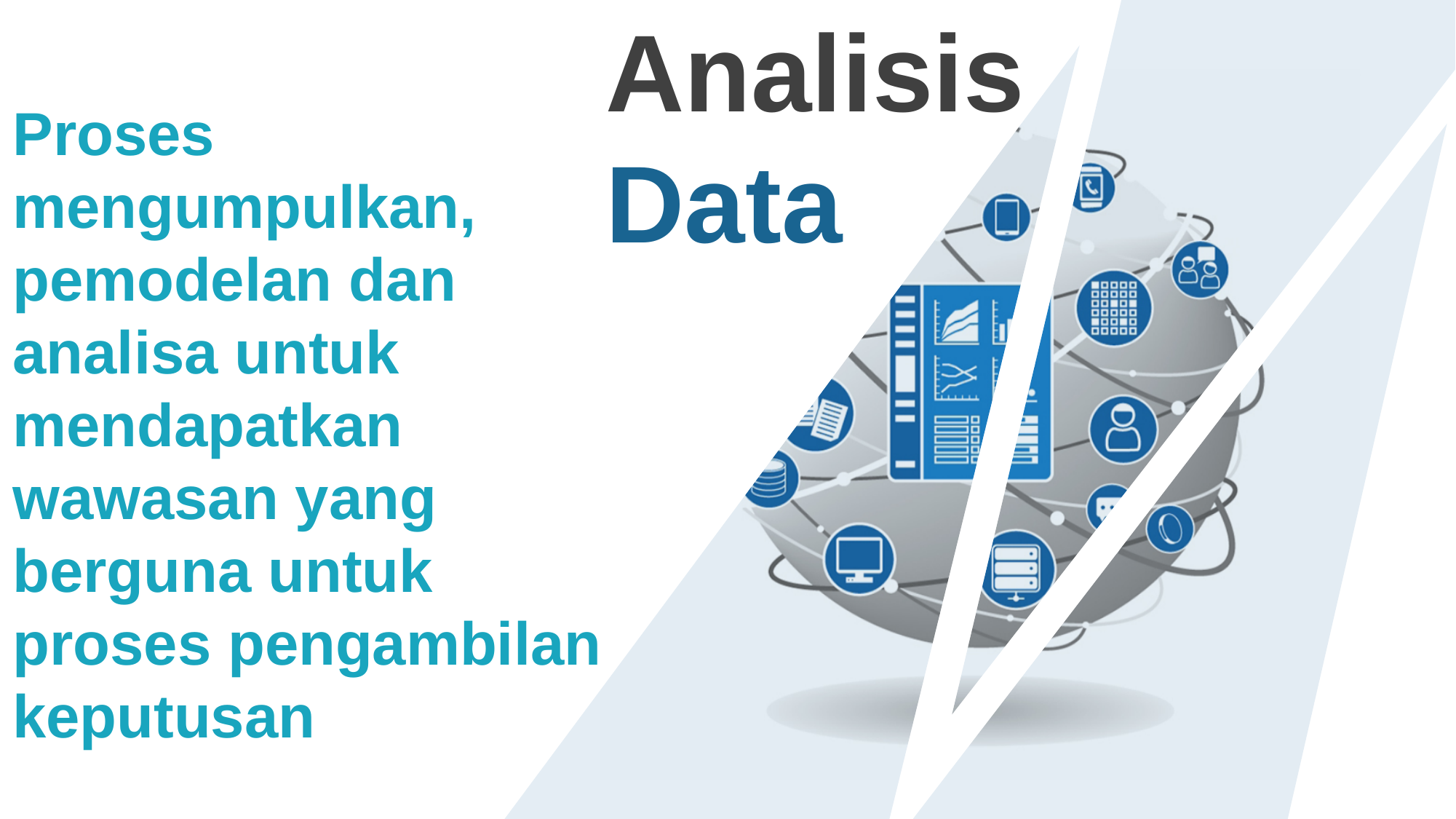

Analisis
Data
Proses mengumpulkan, pemodelan dan analisa untuk mendapatkan wawasan yang berguna untuk proses pengambilan keputusan